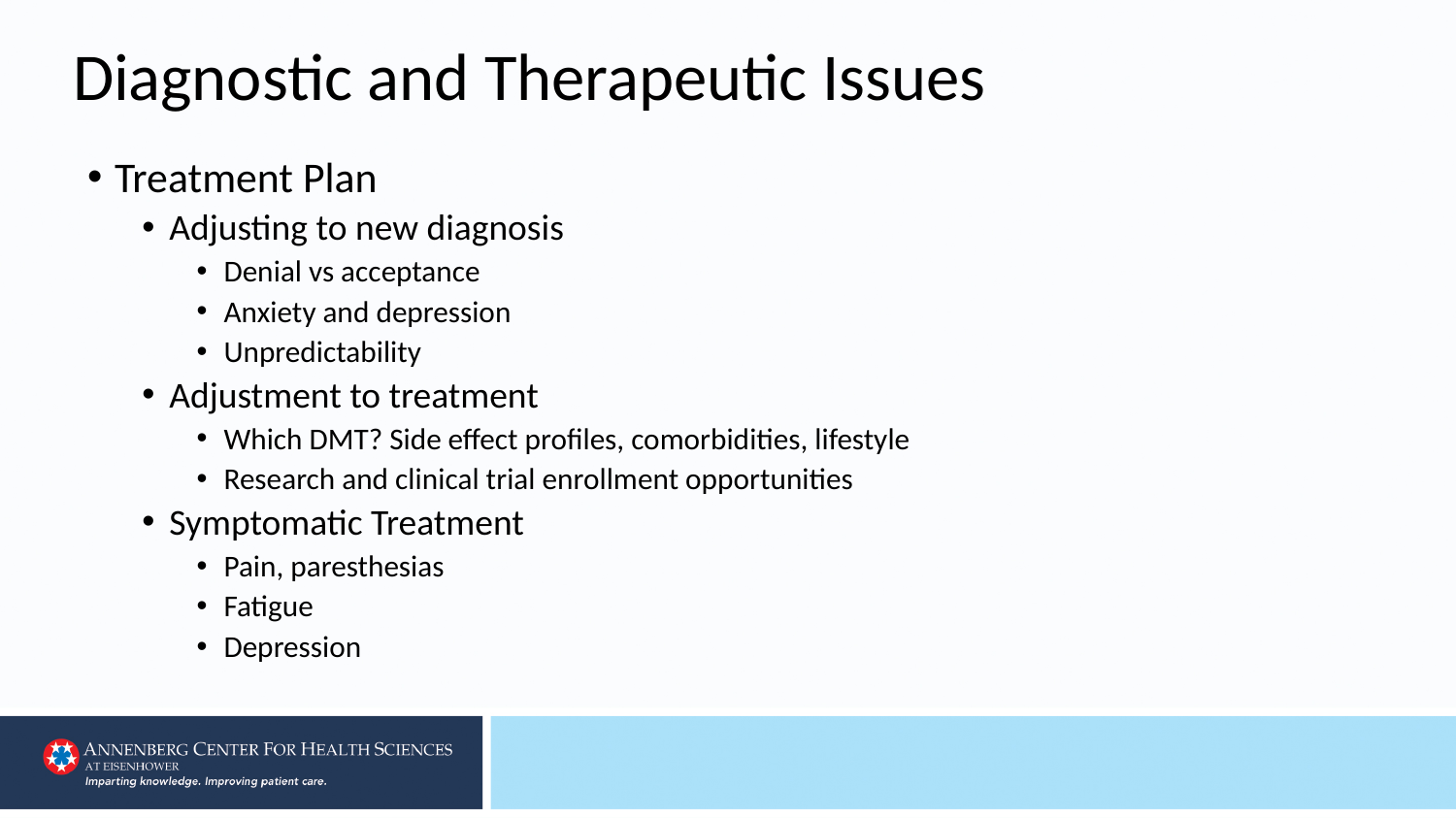

# Diagnostic and Therapeutic Issues
Treatment Plan
Adjusting to new diagnosis
Denial vs acceptance
Anxiety and depression
Unpredictability
Adjustment to treatment
Which DMT? Side effect profiles, comorbidities, lifestyle
Research and clinical trial enrollment opportunities
Symptomatic Treatment
Pain, paresthesias
Fatigue
Depression